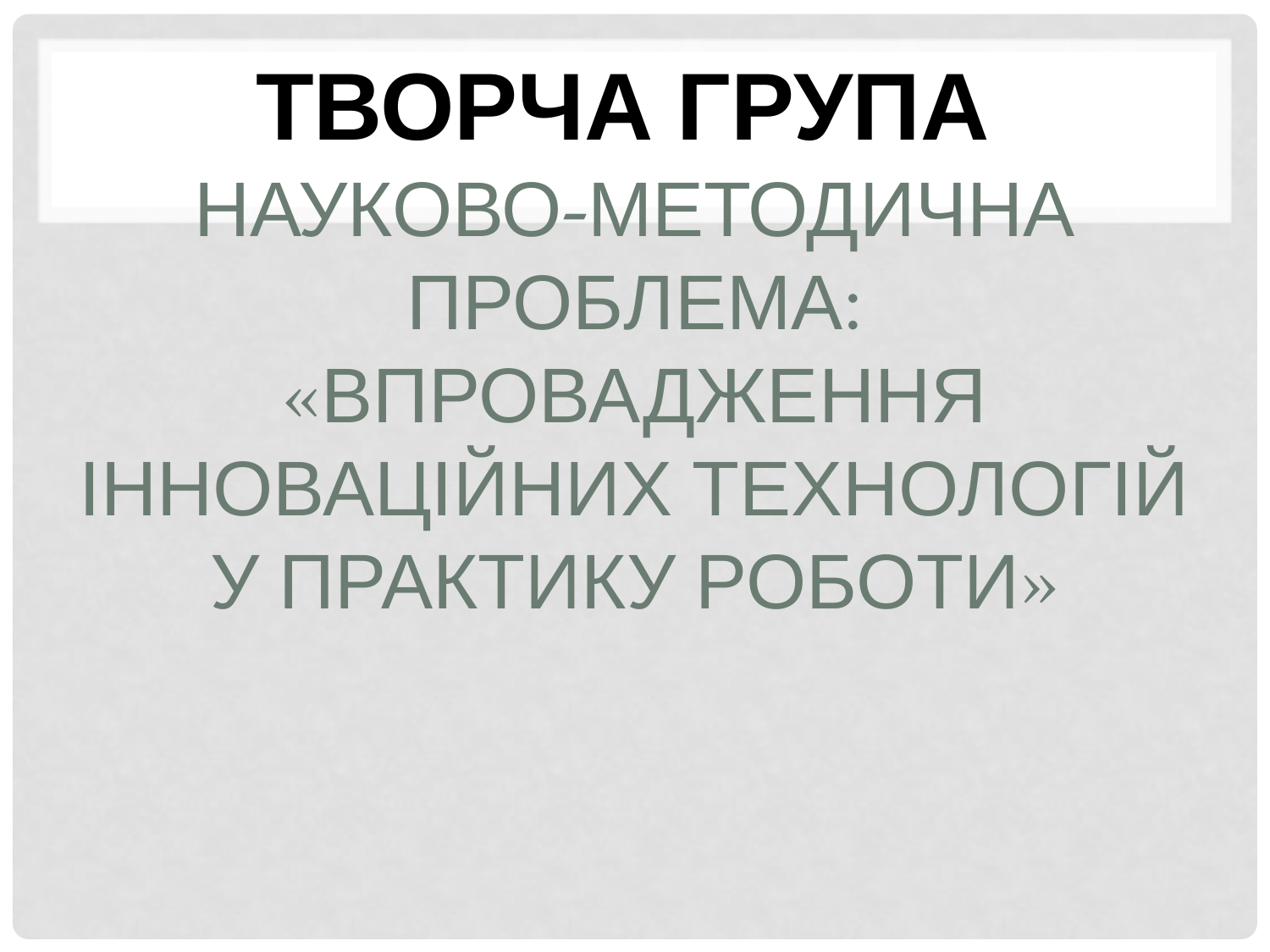

# Творча група Науково-методична проблема: «Впровадження інноваційних технологій у практику роботи»